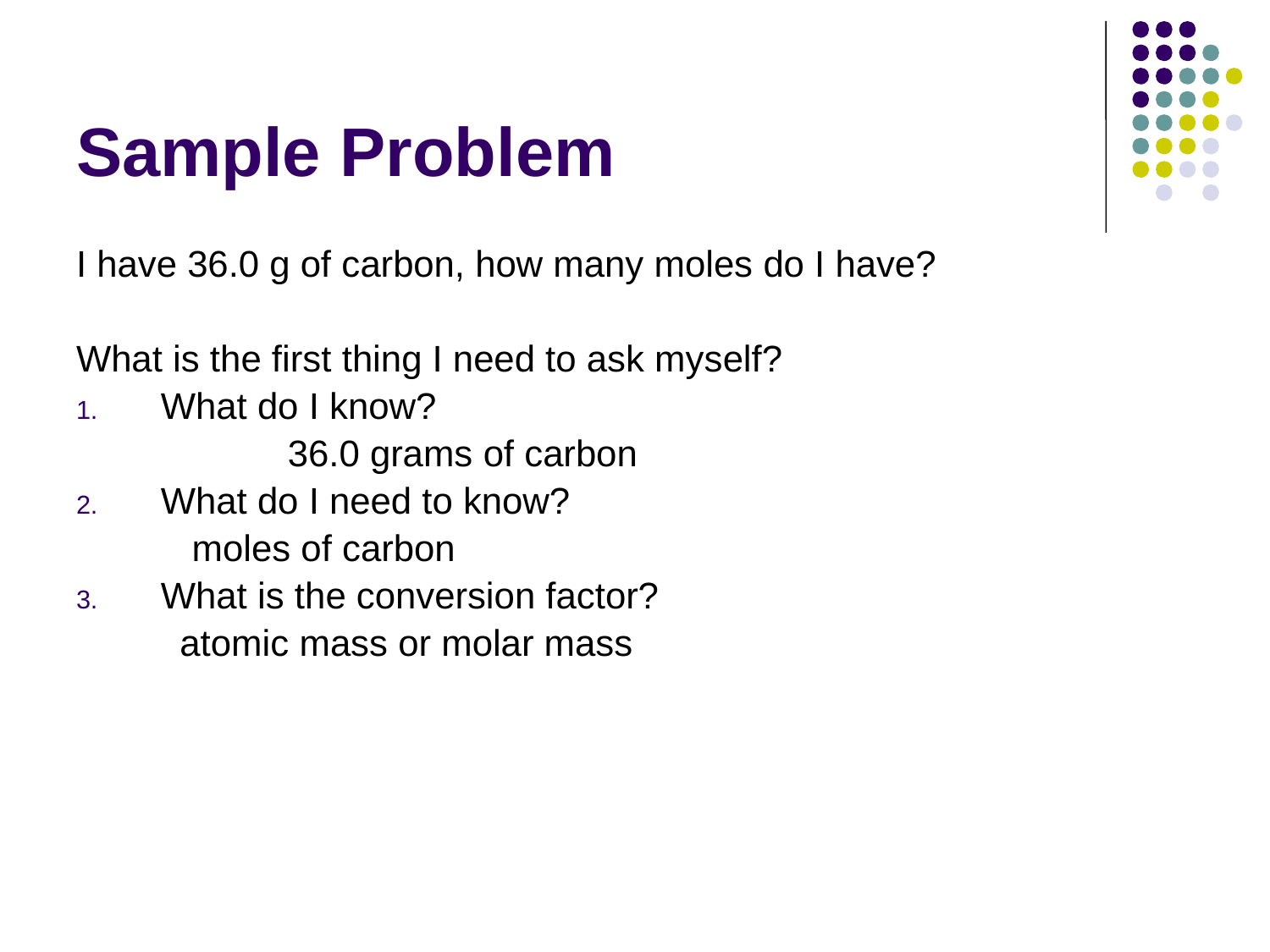

# Sample Problem
I have 36.0 g of carbon, how many moles do I have?

What is the first thing I need to ask myself?
What do I know?
		36.0 grams of carbon
What do I need to know?
	   moles of carbon
What is the conversion factor?
          atomic mass or molar mass